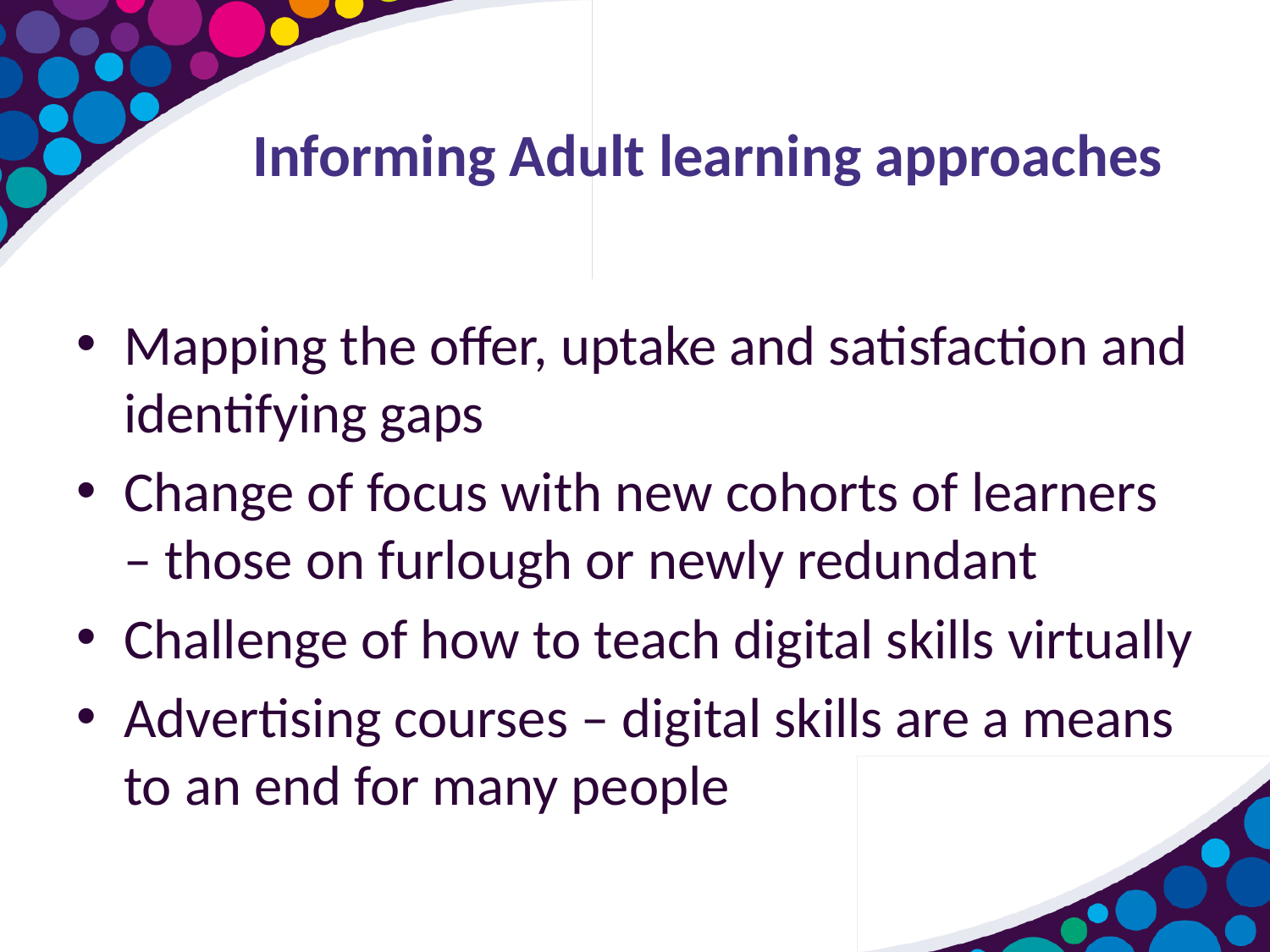

# Informing Adult learning approaches
Mapping the offer, uptake and satisfaction and identifying gaps
Change of focus with new cohorts of learners – those on furlough or newly redundant
Challenge of how to teach digital skills virtually
Advertising courses – digital skills are a means to an end for many people